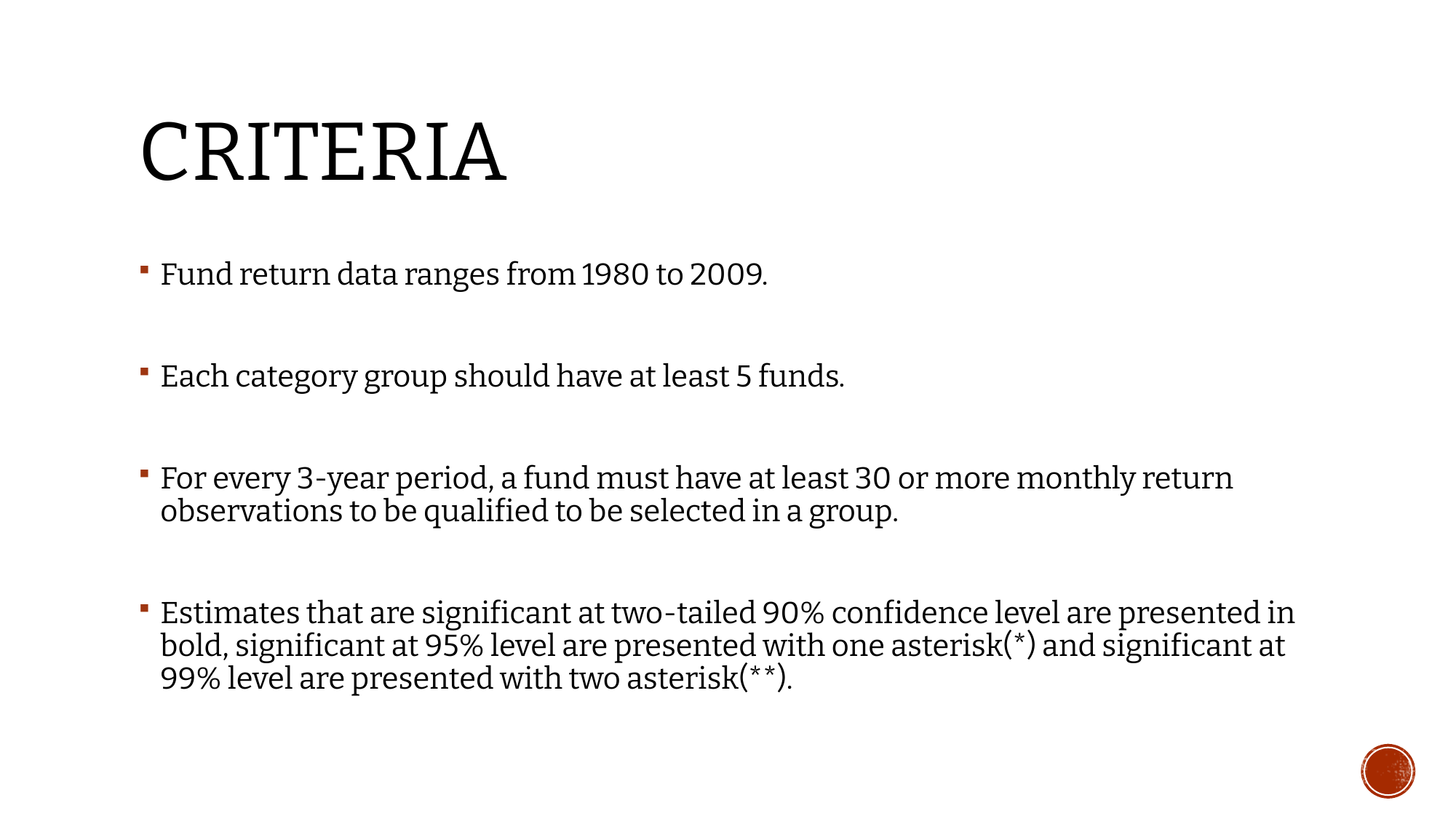

# Criteria
Fund return data ranges from 1980 to 2009.

Each category group should have at least 5 funds.

For every 3-year period, a fund must have at least 30 or more monthly return observations to be qualified to be selected in a group.

Estimates that are significant at two-tailed 90% confidence level are presented in bold, significant at 95% level are presented with one asterisk(*) and significant at 99% level are presented with two asterisk(**).